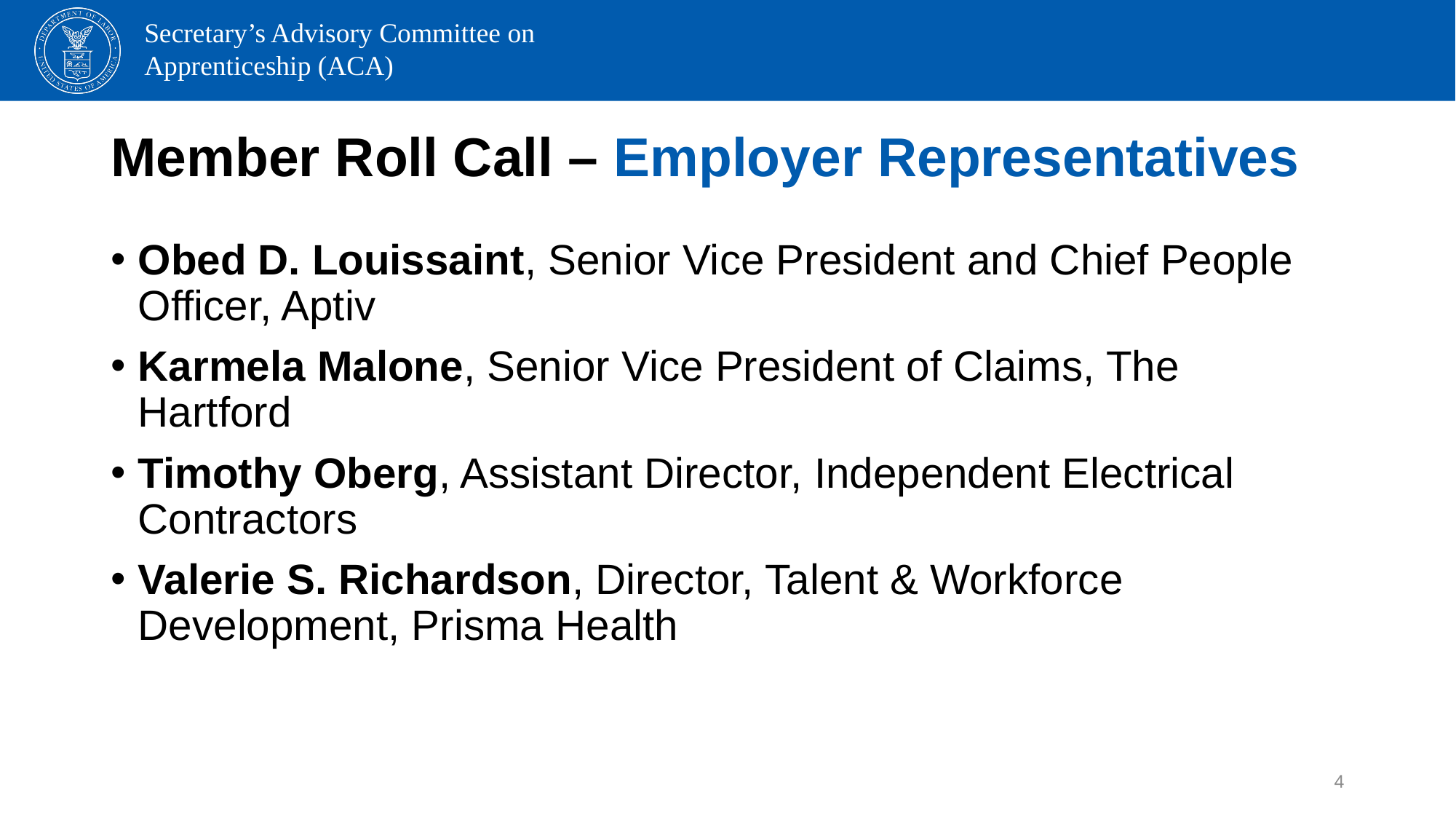

# Member Roll Call – Employer Representatives
Obed D. Louissaint, Senior Vice President and Chief People Officer, Aptiv
Karmela Malone, Senior Vice President of Claims, The Hartford
Timothy Oberg, Assistant Director, Independent Electrical Contractors
Valerie S. Richardson, Director, Talent & Workforce Development, Prisma Health

4